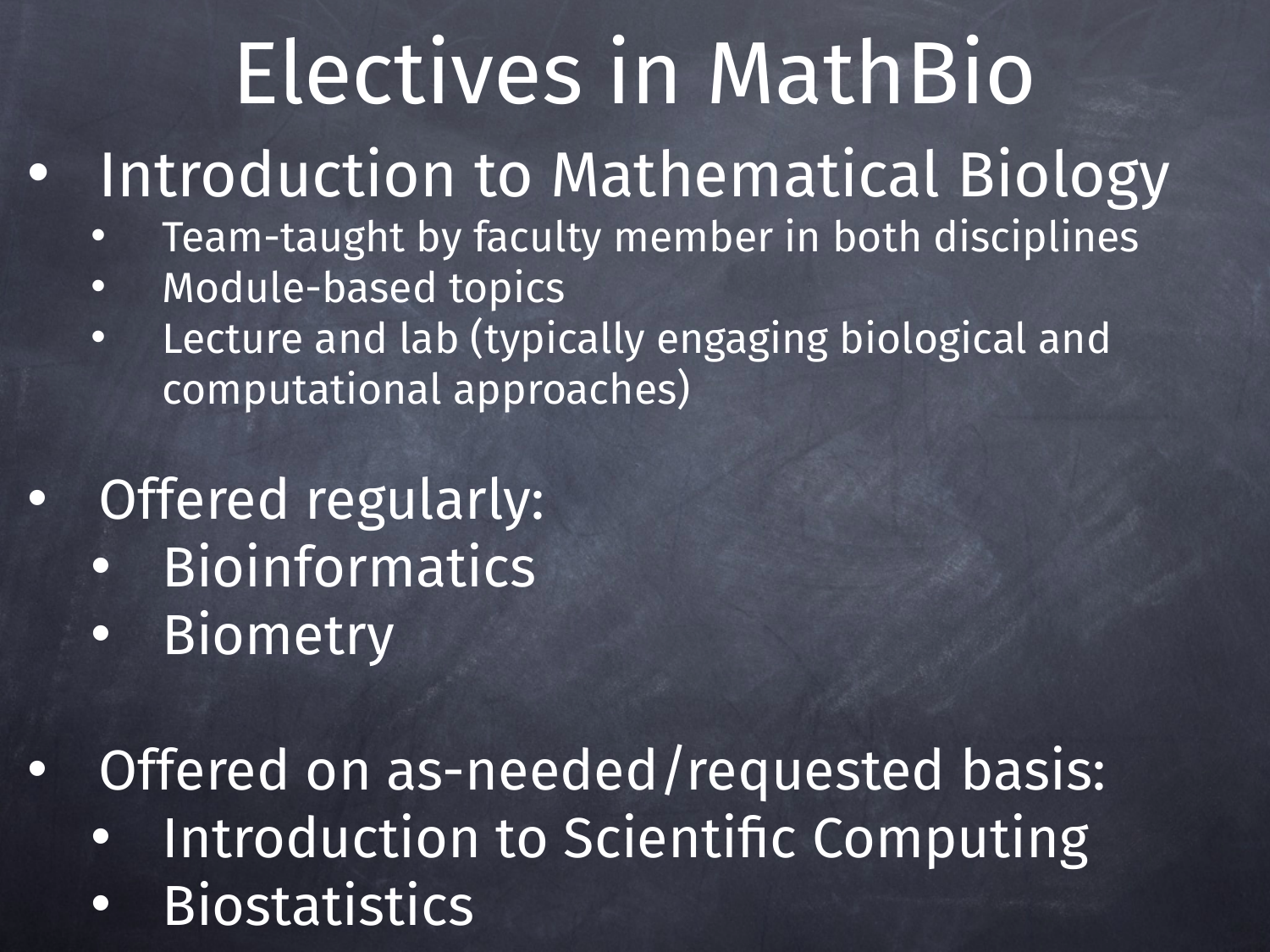

# Electives in MathBio
Introduction to Mathematical Biology
Team-taught by faculty member in both disciplines
Module-based topics
Lecture and lab (typically engaging biological and computational approaches)

Offered regularly:
Bioinformatics
Biometry

Offered on as-needed/requested basis:
Introduction to Scientific Computing
Biostatistics